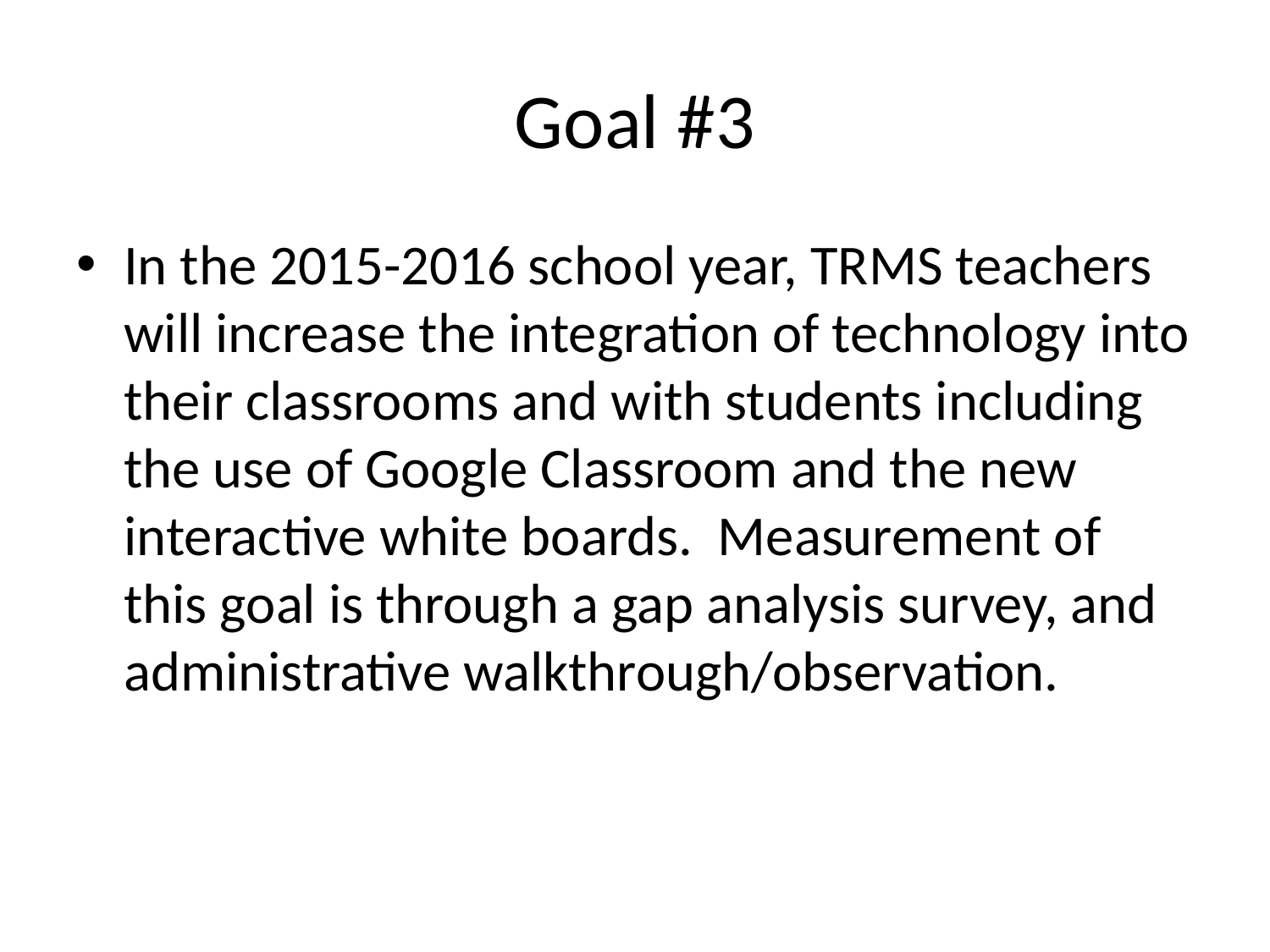

# Goal #3
In the 2015-2016 school year, TRMS teachers will increase the integration of technology into their classrooms and with students including the use of Google Classroom and the new interactive white boards.  Measurement of this goal is through a gap analysis survey, and administrative walkthrough/observation.